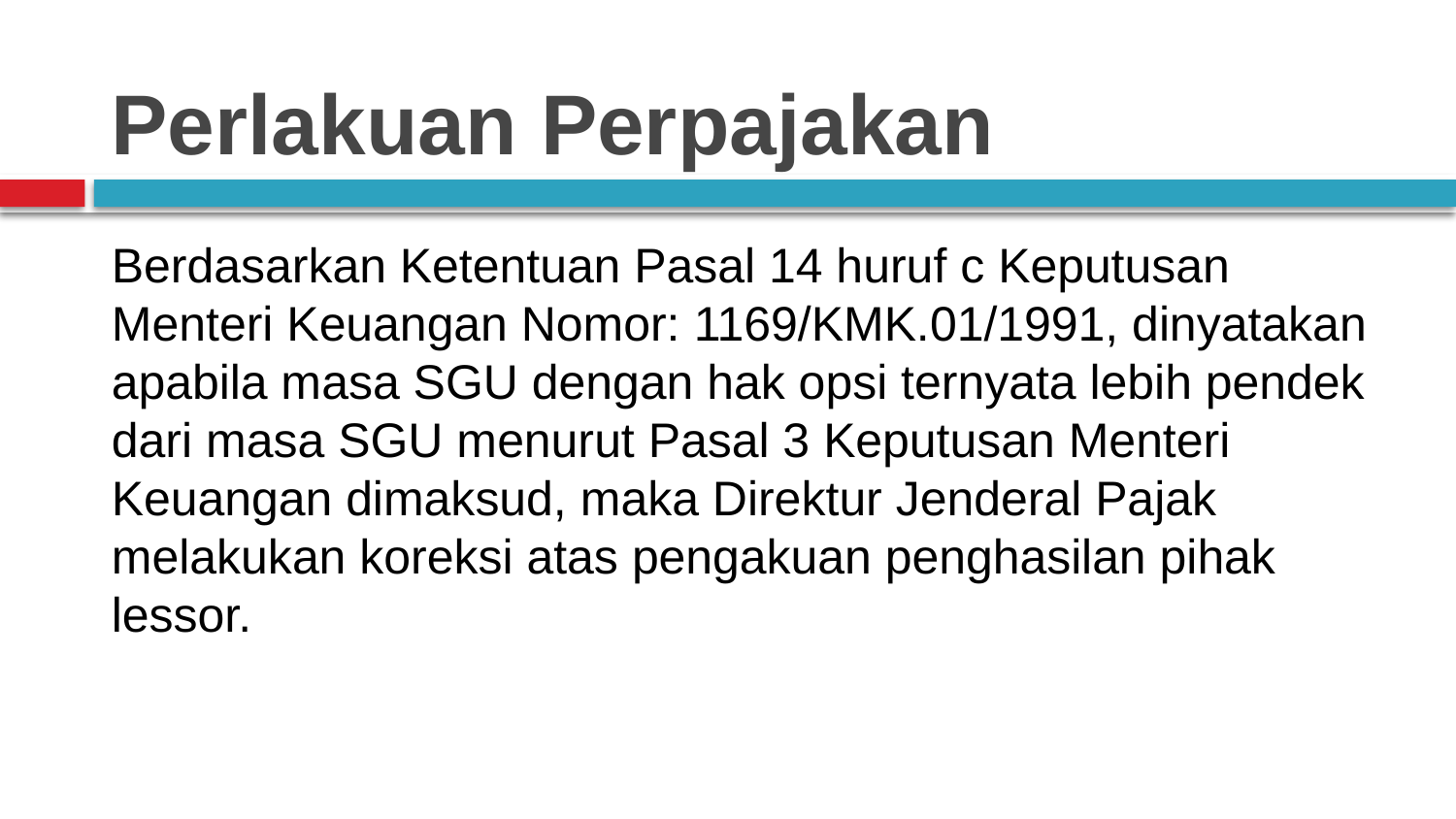

# Perlakuan Perpajakan
Berdasarkan Ketentuan Pasal 14 huruf c Keputusan Menteri Keuangan Nomor: 1169/KMK.01/1991, dinyatakan apabila masa SGU dengan hak opsi ternyata lebih pendek dari masa SGU menurut Pasal 3 Keputusan Menteri Keuangan dimaksud, maka Direktur Jenderal Pajak melakukan koreksi atas pengakuan penghasilan pihak lessor.